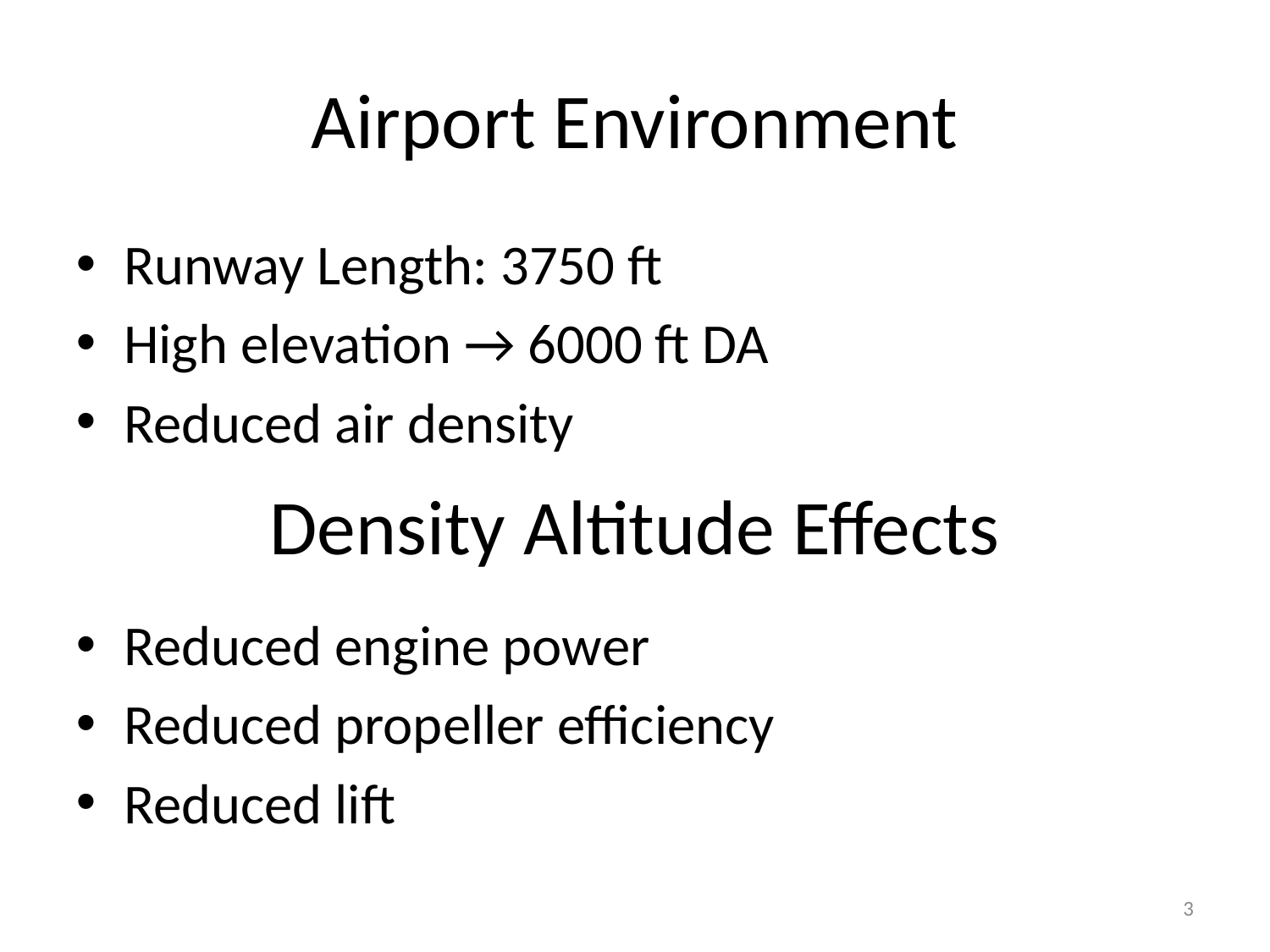

# Airport Environment
Runway Length: 3750 ft
High elevation → 6000 ft DA
Reduced air density
Density Altitude Effects
Reduced engine power
Reduced propeller efficiency
Reduced lift
3